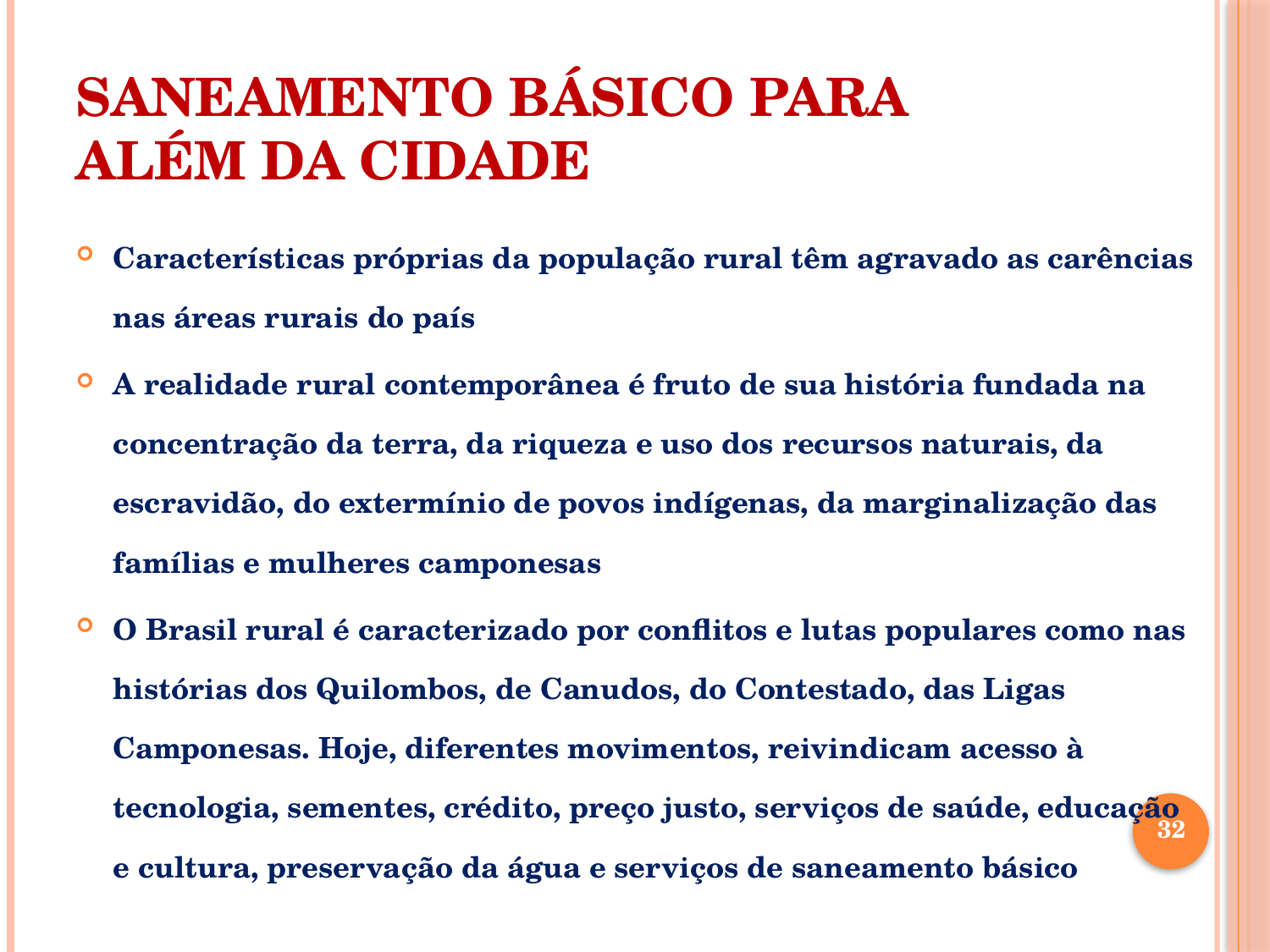

# SANEAMENTO BÁSICO PARA ALÉM DA CIDADE

Características próprias da população rural têm agravado as carências nas áreas rurais do país
A realidade rural contemporânea é fruto de sua história fundada na concentração da terra, da riqueza e uso dos recursos naturais, da escravidão, do extermínio de povos indígenas, da marginalização das famílias e mulheres camponesas
O Brasil rural é caracterizado por conflitos e lutas populares como nas histórias dos Quilombos, de Canudos, do Contestado, das Ligas Camponesas. Hoje, diferentes movimentos, reivindicam acesso à tecnologia, sementes, crédito, preço justo, serviços de saúde, educação e cultura, preservação da água e serviços de saneamento básico
32